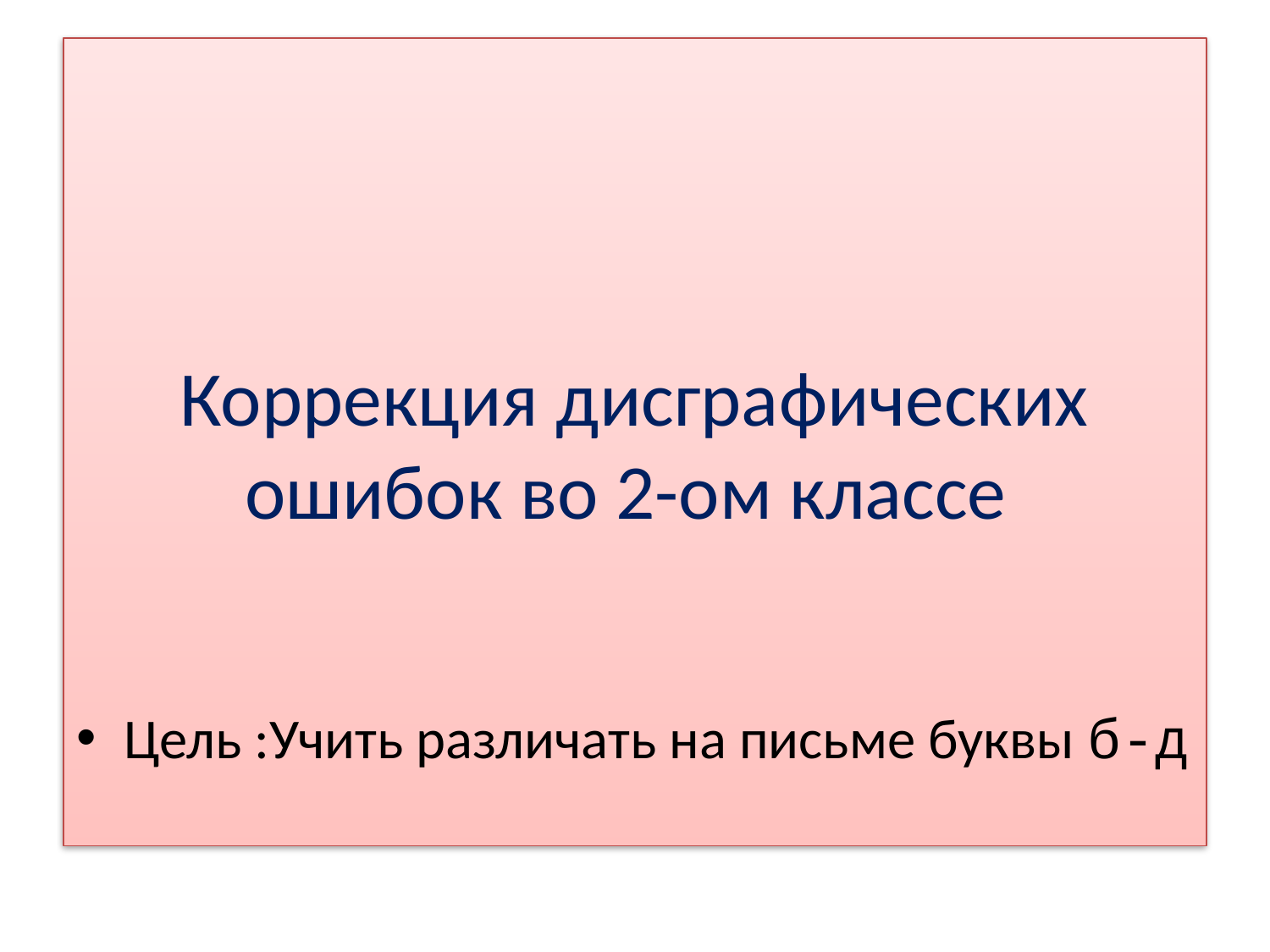

# Коррекция дисграфических ошибок во 2-ом классе
Цель :Учить различать на письме буквы б-д